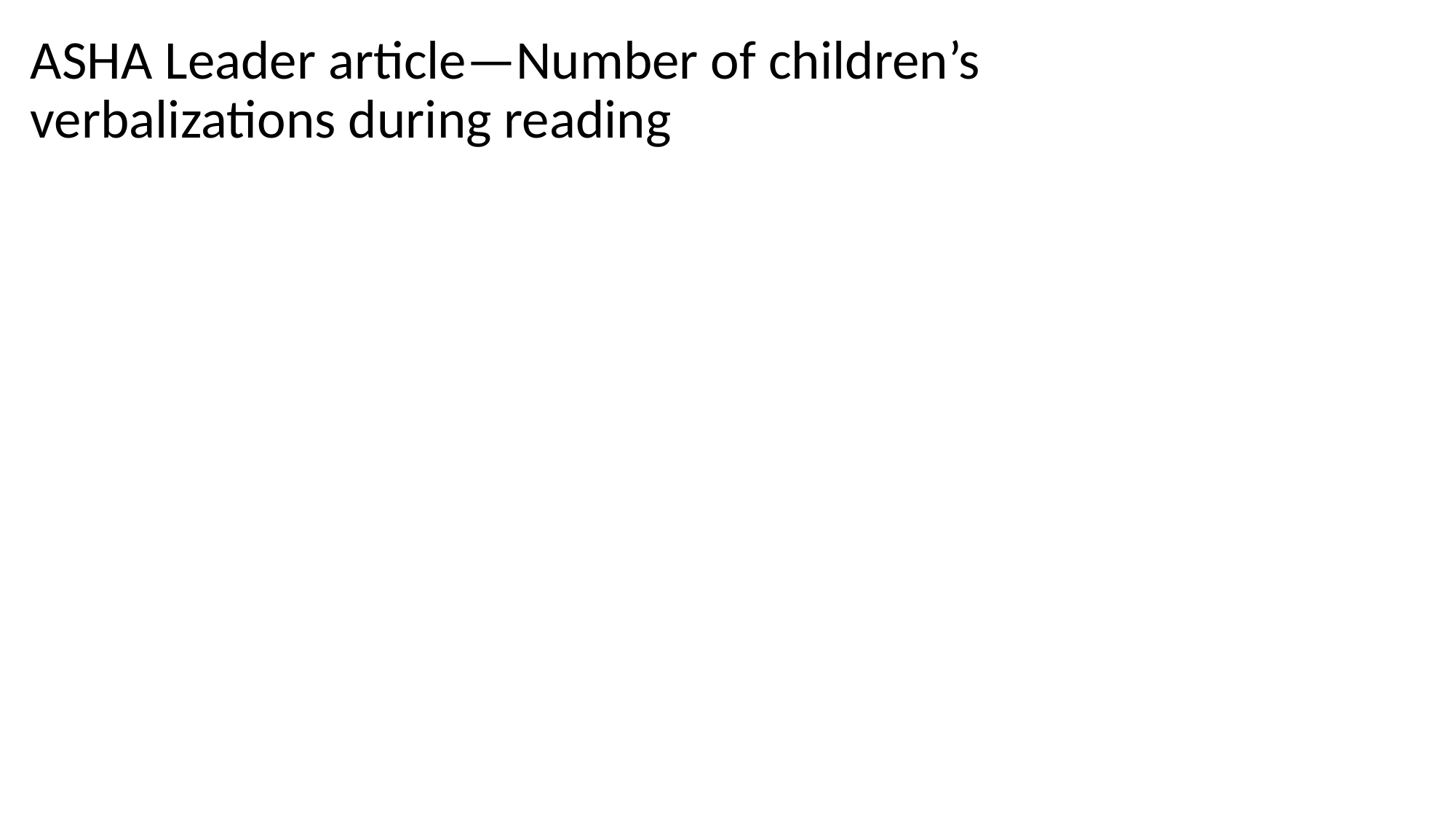

# ASHA Leader article—Number of children’s verbalizations during reading